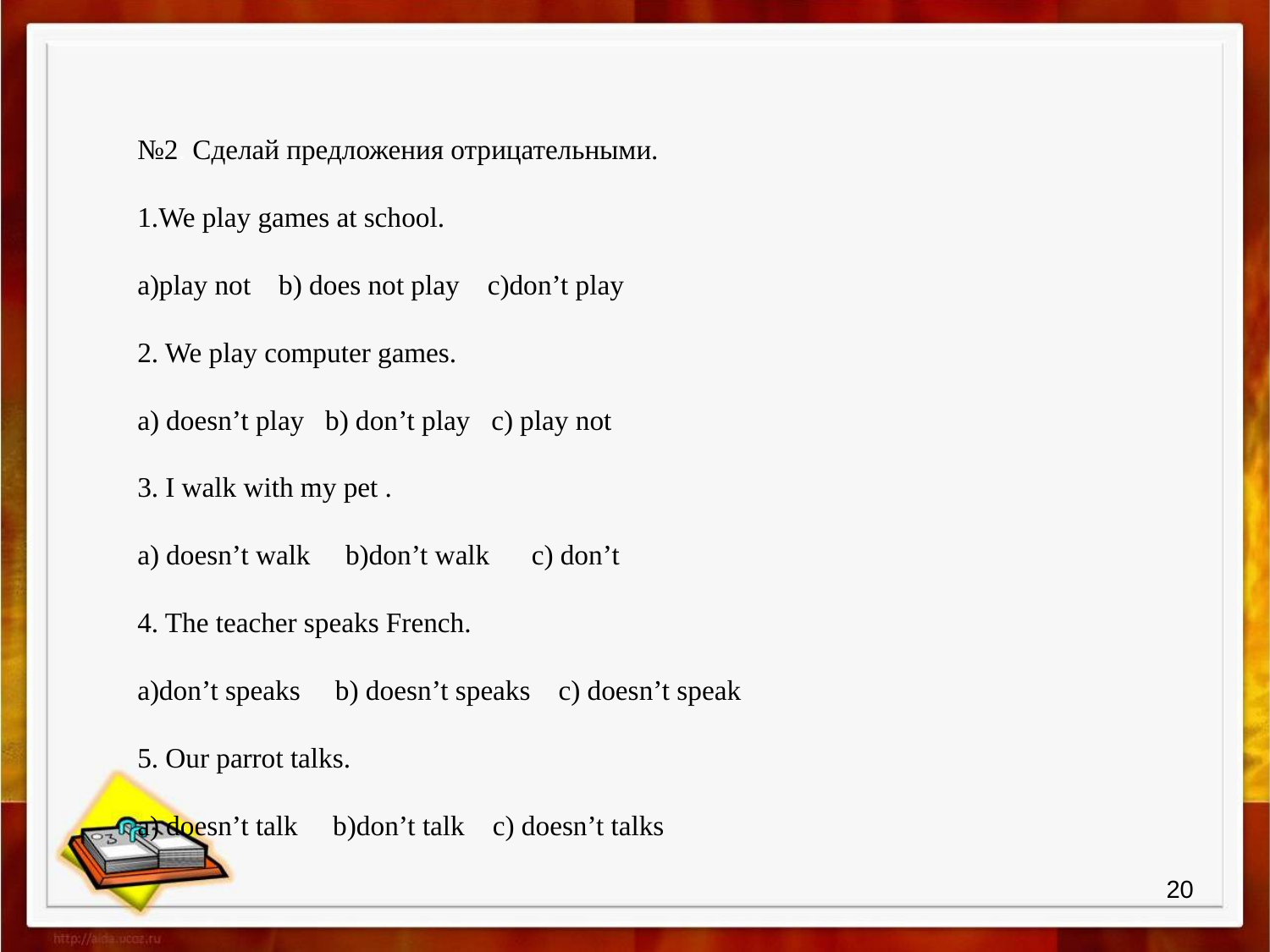

№2. Сделай предложения отрицательными.

1.We play games at school.

a)play not    b) does not play    c)don’t play

2. We play computer games.

a) doesn’t play   b) don’t play   c) play not

3. I walk with my pet .

a) doesn’t walk     b)don’t walk      c) don’t

4. The teacher speaks French.

a)don’t speaks     b) doesn’t speaks    c) doesn’t speak

5. Our parrot talks.

a) doesn’t talk     b)don’t talk    c) doesn’t talks

20